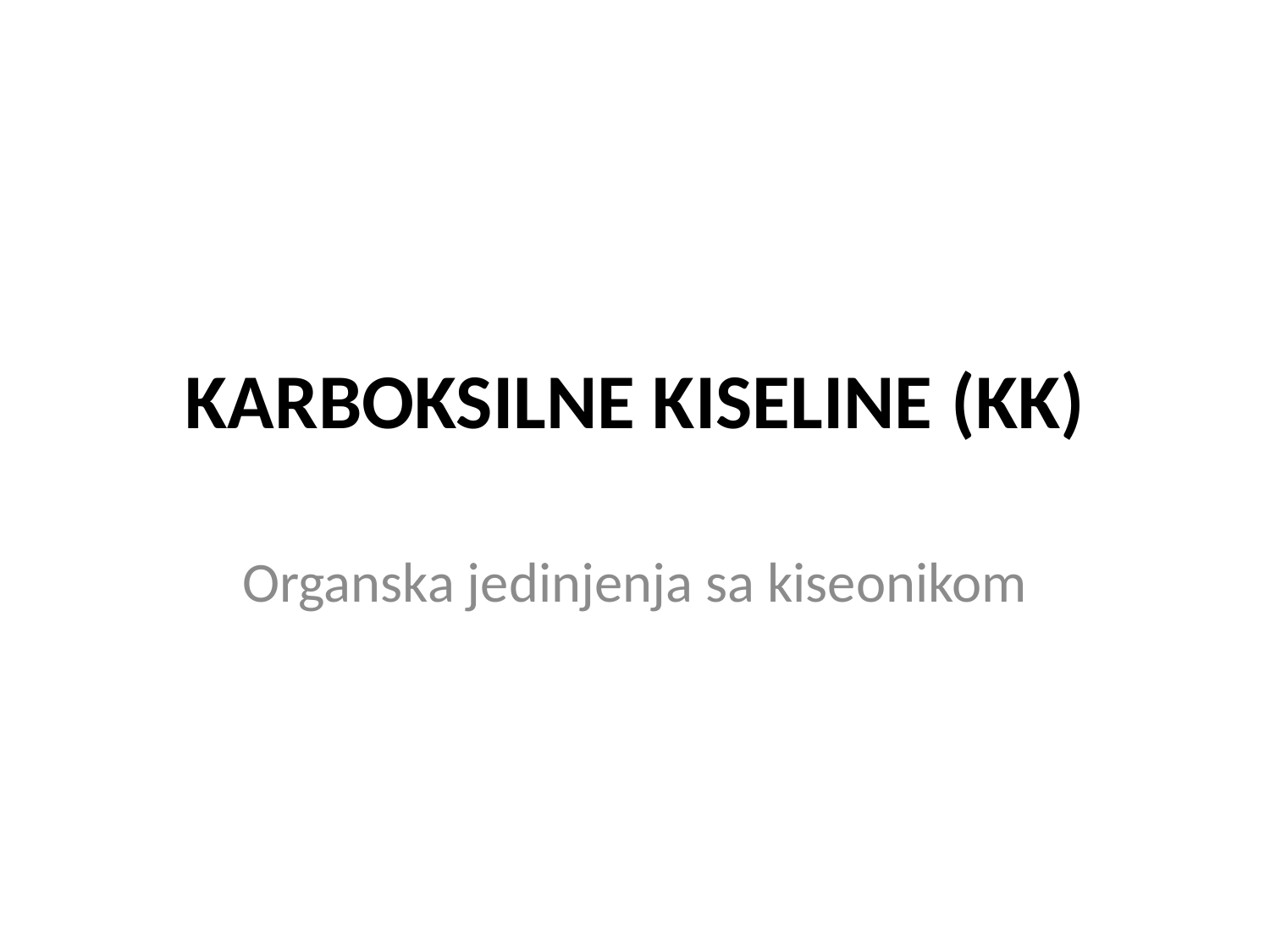

# KARBOKSILNE KISELINE (KK)
Organska jedinjenja sa kiseonikom